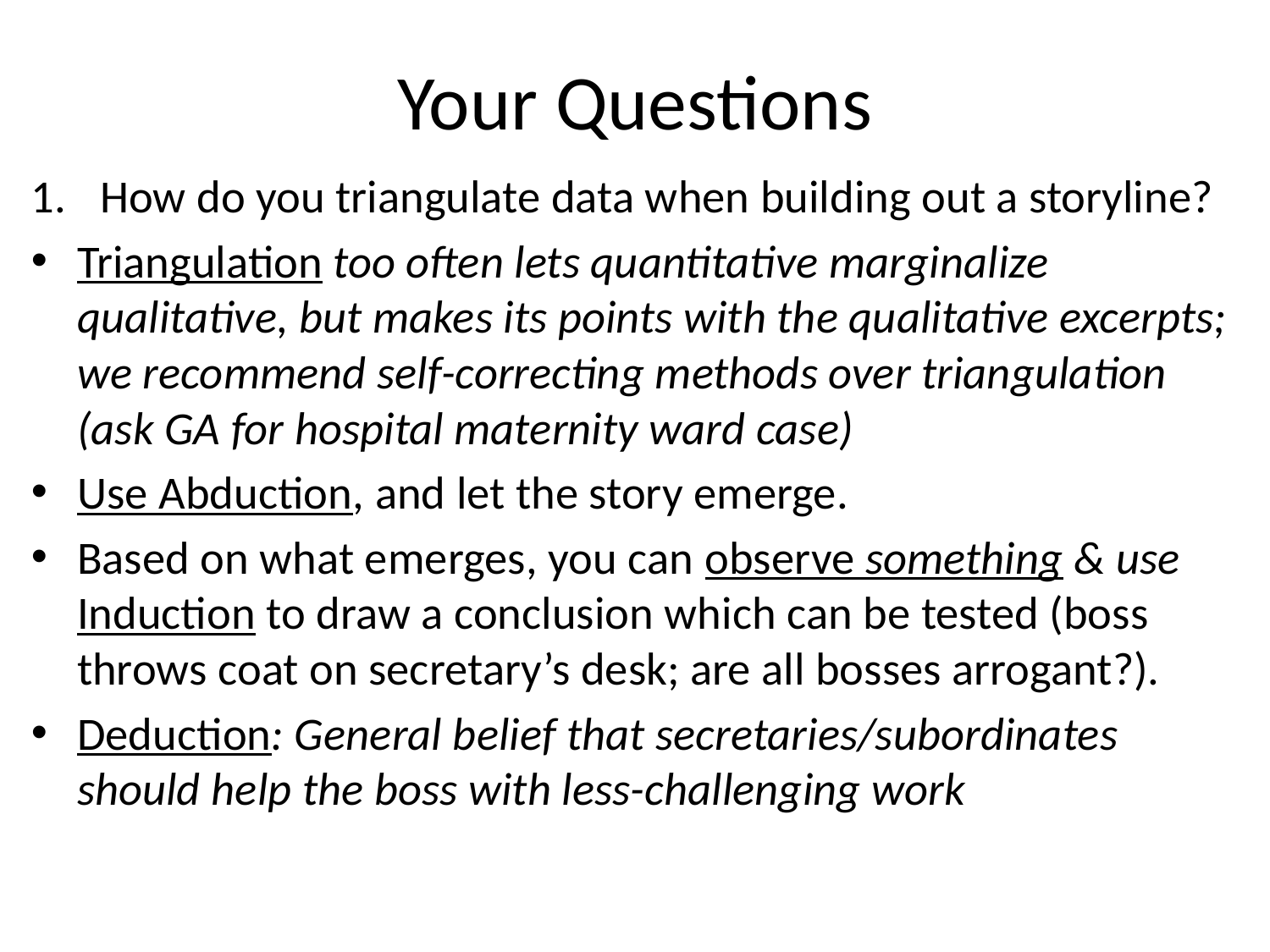

# Your Questions
How do you triangulate data when building out a storyline?
Triangulation too often lets quantitative marginalize qualitative, but makes its points with the qualitative excerpts; we recommend self-correcting methods over triangulation (ask GA for hospital maternity ward case)
Use Abduction, and let the story emerge.
Based on what emerges, you can observe something & use Induction to draw a conclusion which can be tested (boss throws coat on secretary’s desk; are all bosses arrogant?).
Deduction: General belief that secretaries/subordinates should help the boss with less-challenging work